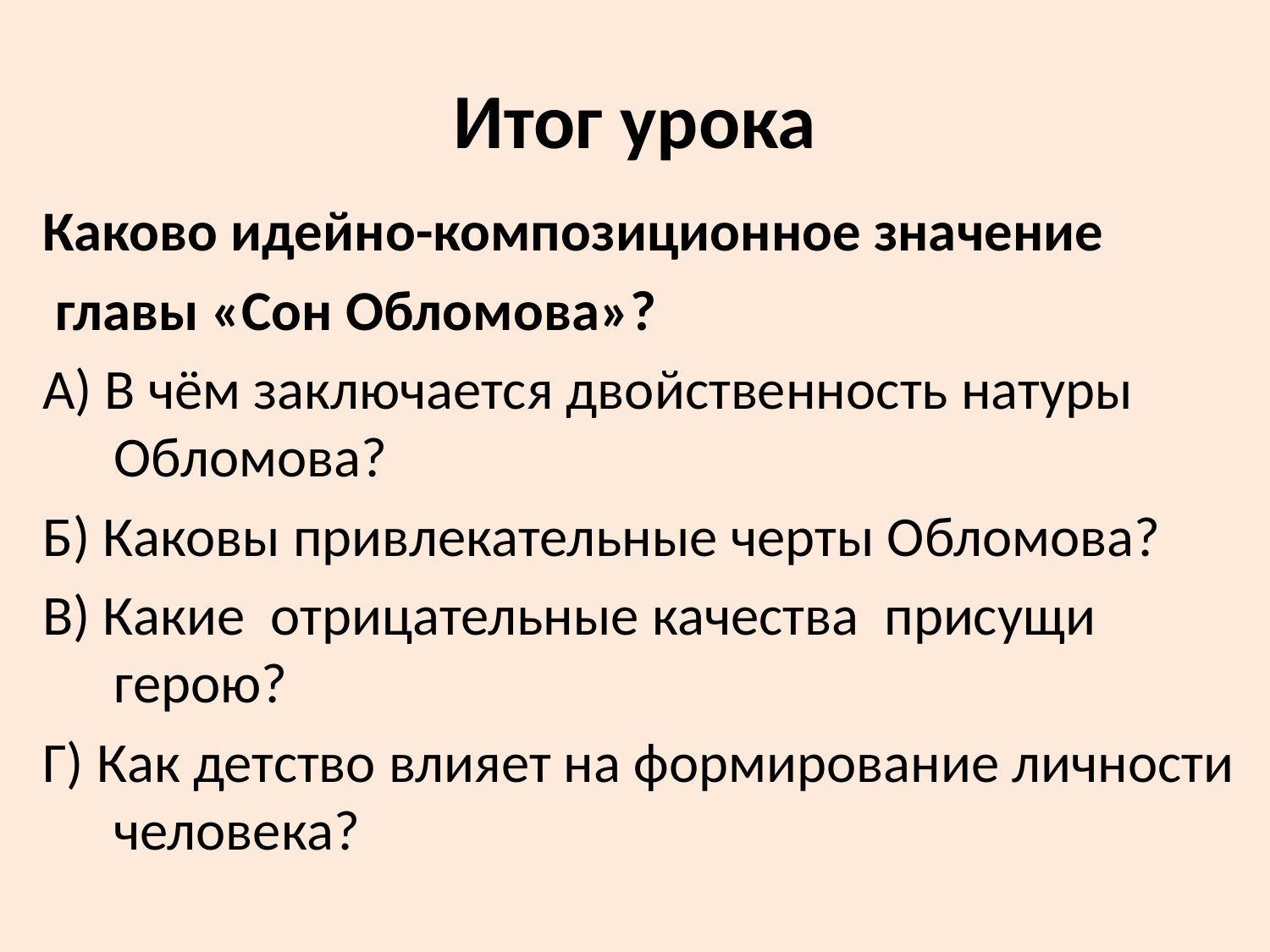

# Итог урока
Каково идейно-композиционное значение
 главы «Сон Обломова»?
А) В чём заключается двойственность натуры Обломова?
Б) Каковы привлекательные черты Обломова?
В) Какие  отрицательные качества  присущи герою?
Г) Как детство влияет на формирование личности человека?